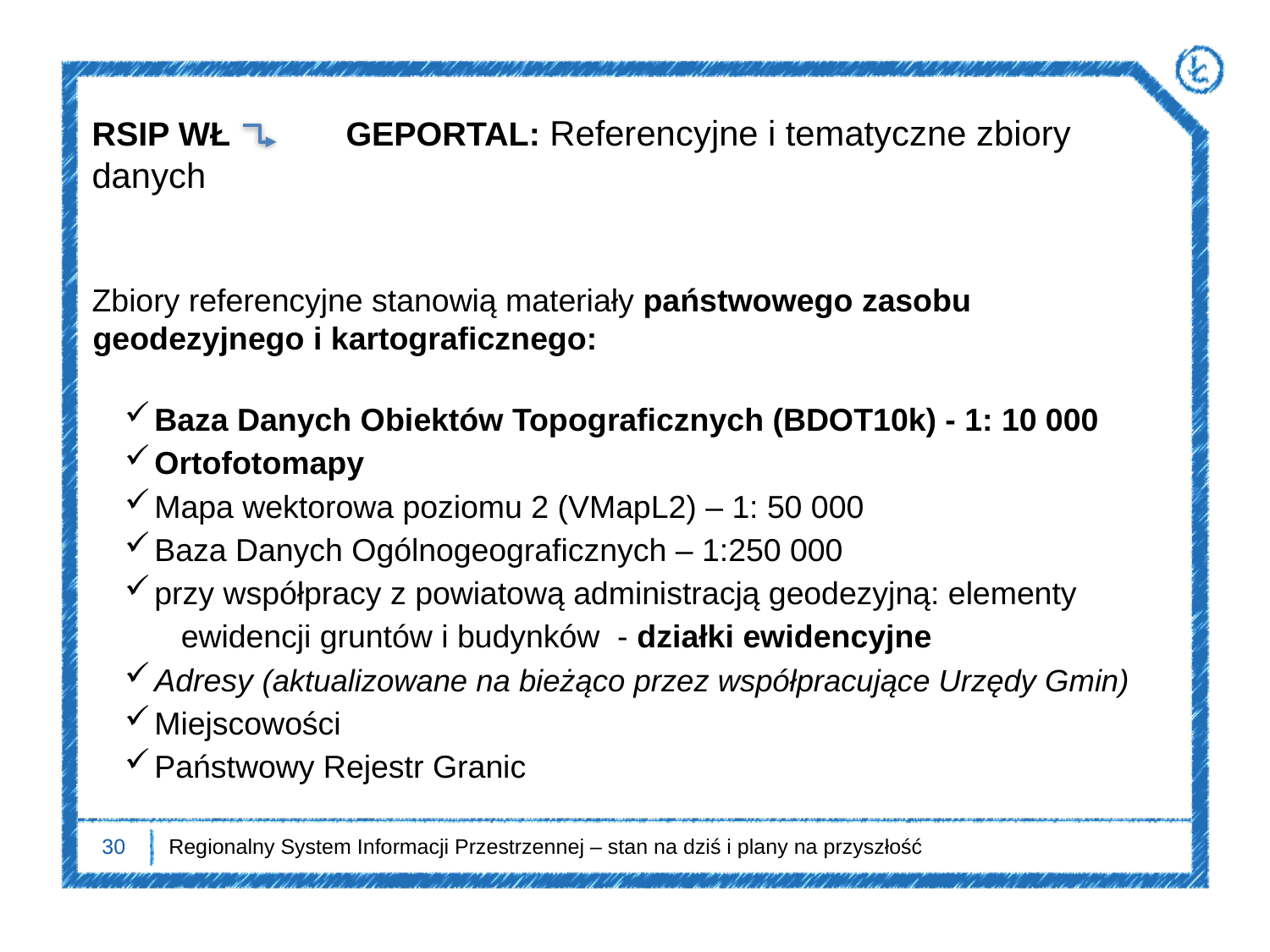

RSIP WŁ	GEPORTAL: Referencyjne i tematyczne zbiory danych

Zbiory referencyjne stanowią materiały państwowego zasobu geodezyjnego i kartograficznego:

Baza Danych Obiektów Topograficznych (BDOT10k) - 1: 10 000
Ortofotomapy
Mapa wektorowa poziomu 2 (VMapL2) – 1: 50 000
Baza Danych Ogólnogeograficznych – 1:250 000
przy współpracy z powiatową administracją geodezyjną: elementy
   ewidencji gruntów i budynków  - działki ewidencyjne
Adresy (aktualizowane na bieżąco przez współpracujące Urzędy Gmin)
Miejscowości
Państwowy Rejestr Granic
30
Regionalny System Informacji Przestrzennej – stan na dziś i plany na przyszłość